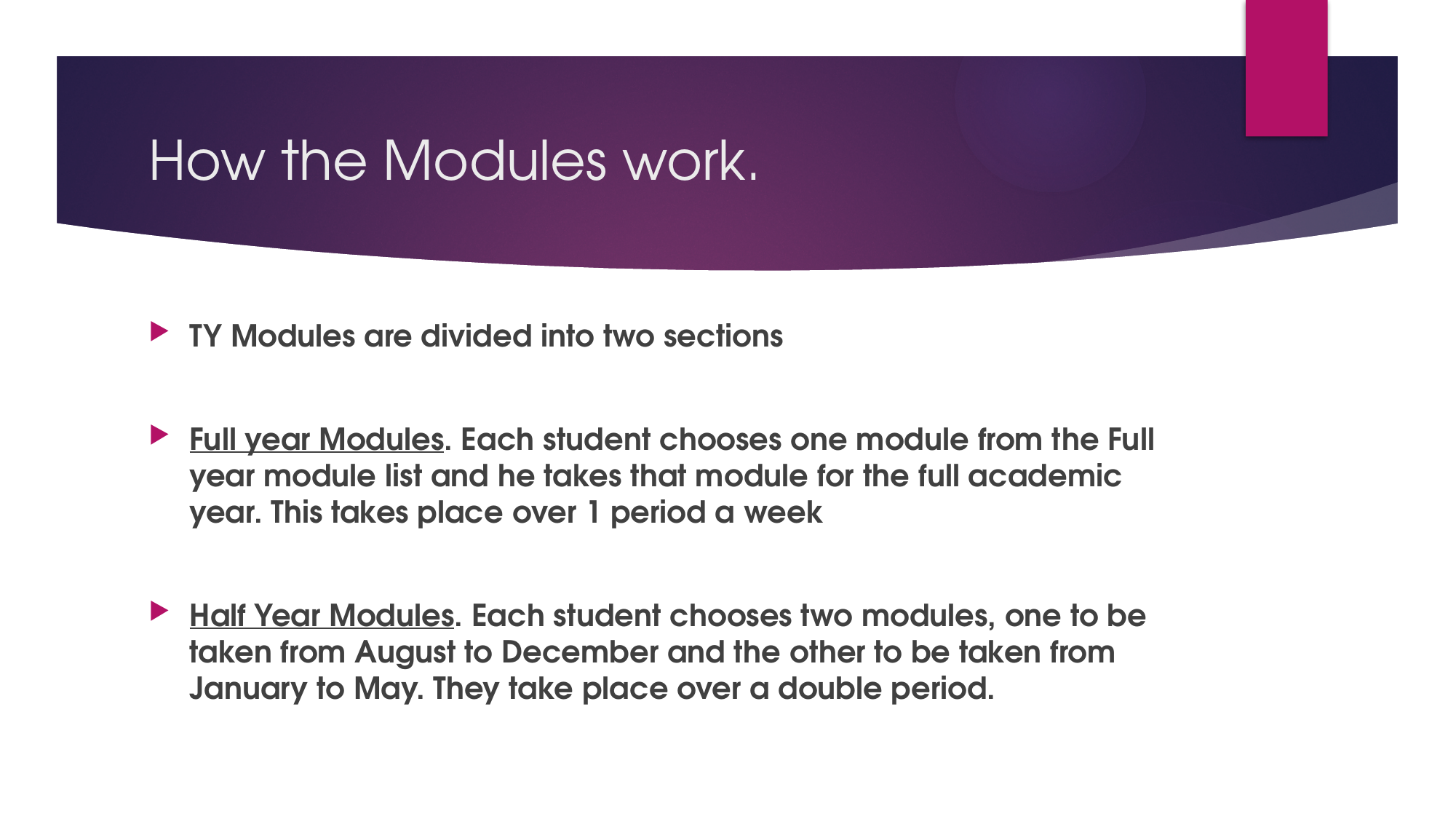

# How the Modules work.
TY Modules are divided into two sections

Full year Modules. Each student chooses one module from the Full year module list and he takes that module for the full academic year. This takes place over 1 period a week

Half Year Modules. Each student chooses two modules, one to be taken from August to December and the other to be taken from January to May. They take place over a double period.